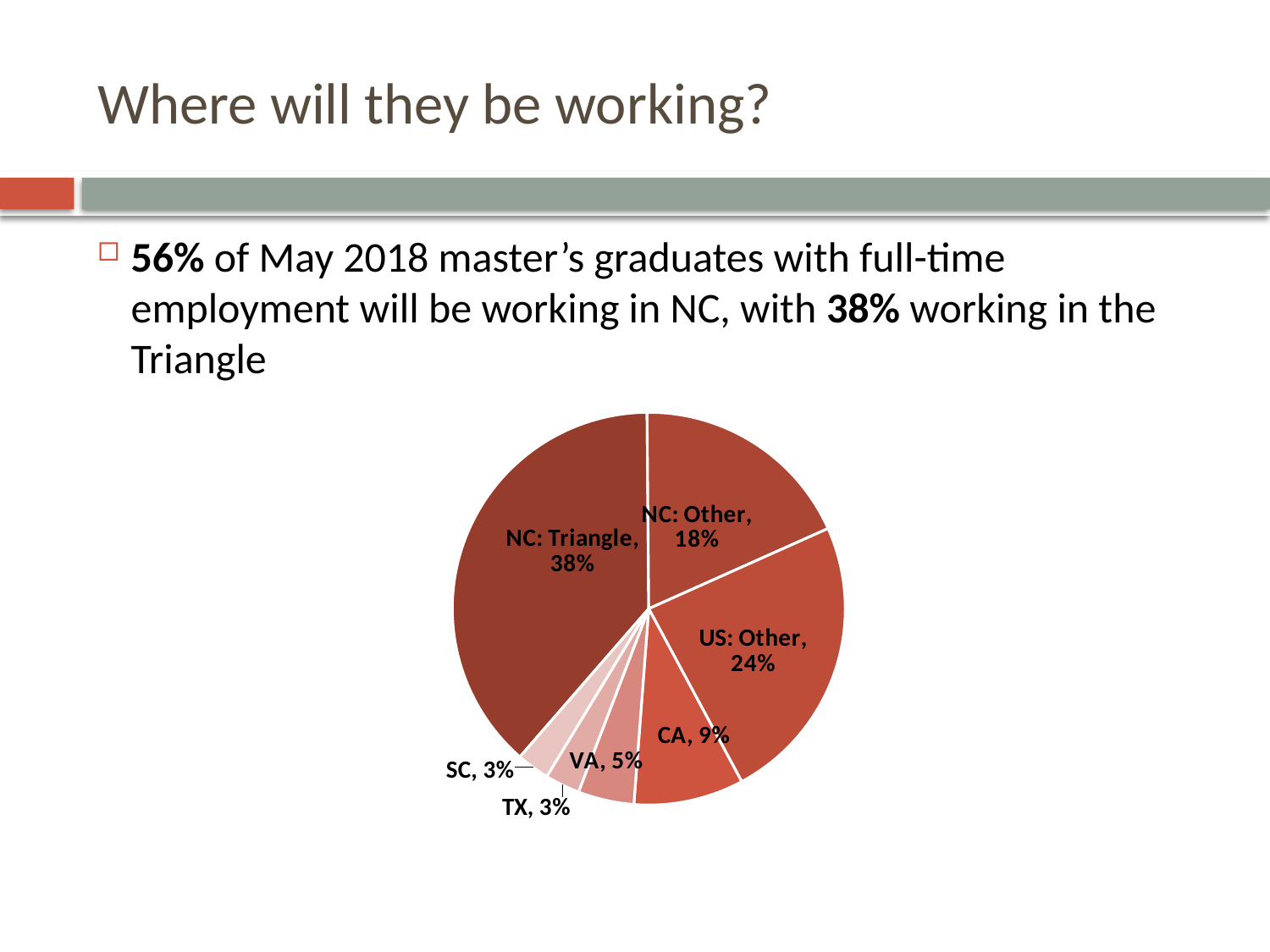

# Where will they be working?
56% of May 2018 master’s graduates with full-time employment will be working in NC, with 38% working in the Triangle

### Chart

| Category | NC: Triangle |
|---|---|
| NC: Triangle | 242.0 |
| NC: Other | 116.0 |
| US: Other | 150.0 |
| CA | 57.0 |
| VA | 29.0 |
| TX | 18.0 |
| SC | 17.0 |